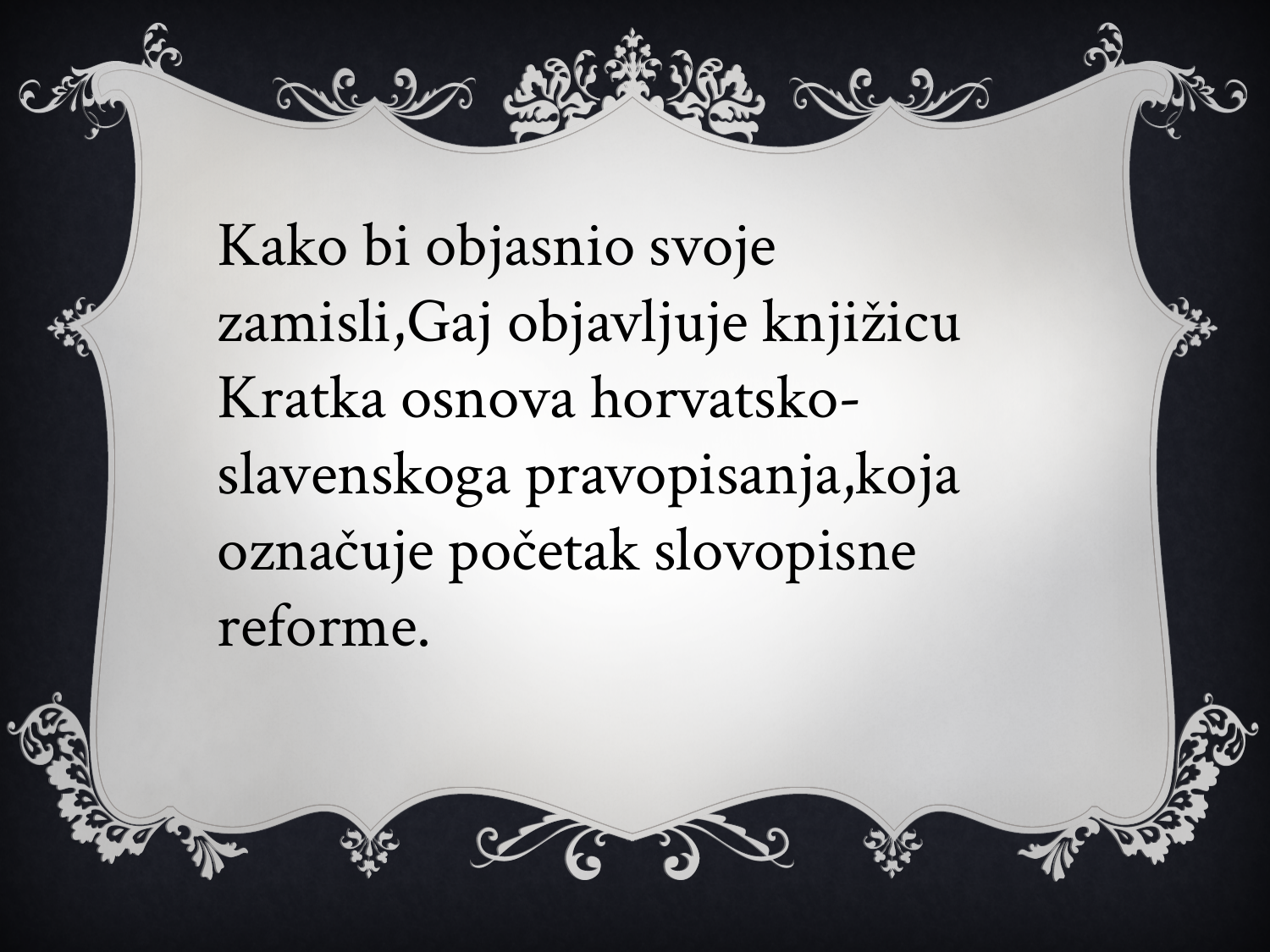

Kako bi objasnio svoje zamisli,Gaj objavljuje knjižicu Kratka osnova horvatsko-slavenskoga pravopisanja,koja označuje početak slovopisne reforme.